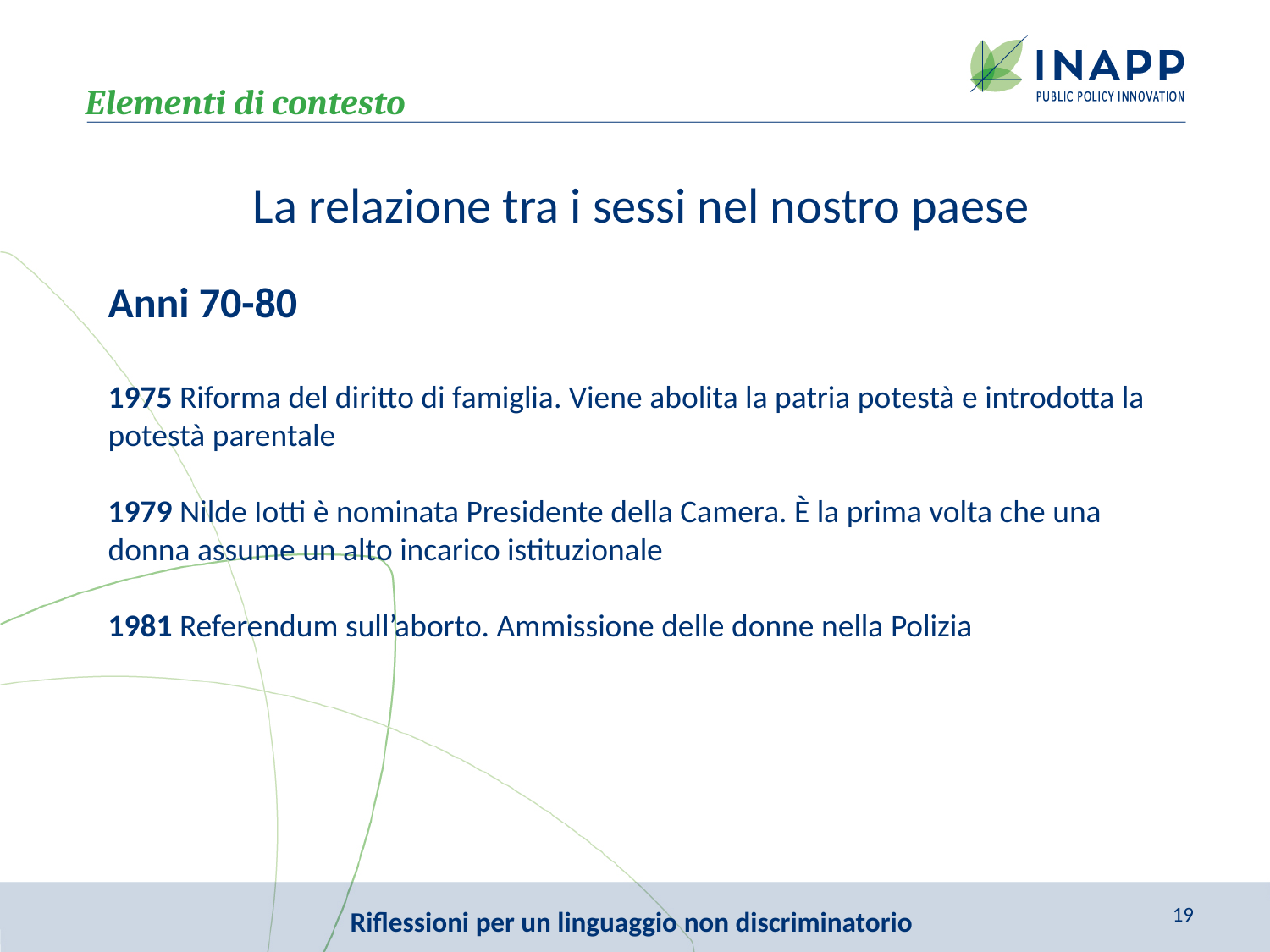

Elementi di contesto
La relazione tra i sessi nel nostro paese

Anni 70-80

1975 Riforma del diritto di famiglia. Viene abolita la patria potestà e introdotta la potestà parentale

1979 Nilde Iotti è nominata Presidente della Camera. È la prima volta che una donna assume un alto incarico istituzionale

1981 Referendum sull’aborto. Ammissione delle donne nella Polizia
19
Riflessioni per un linguaggio non discriminatorio